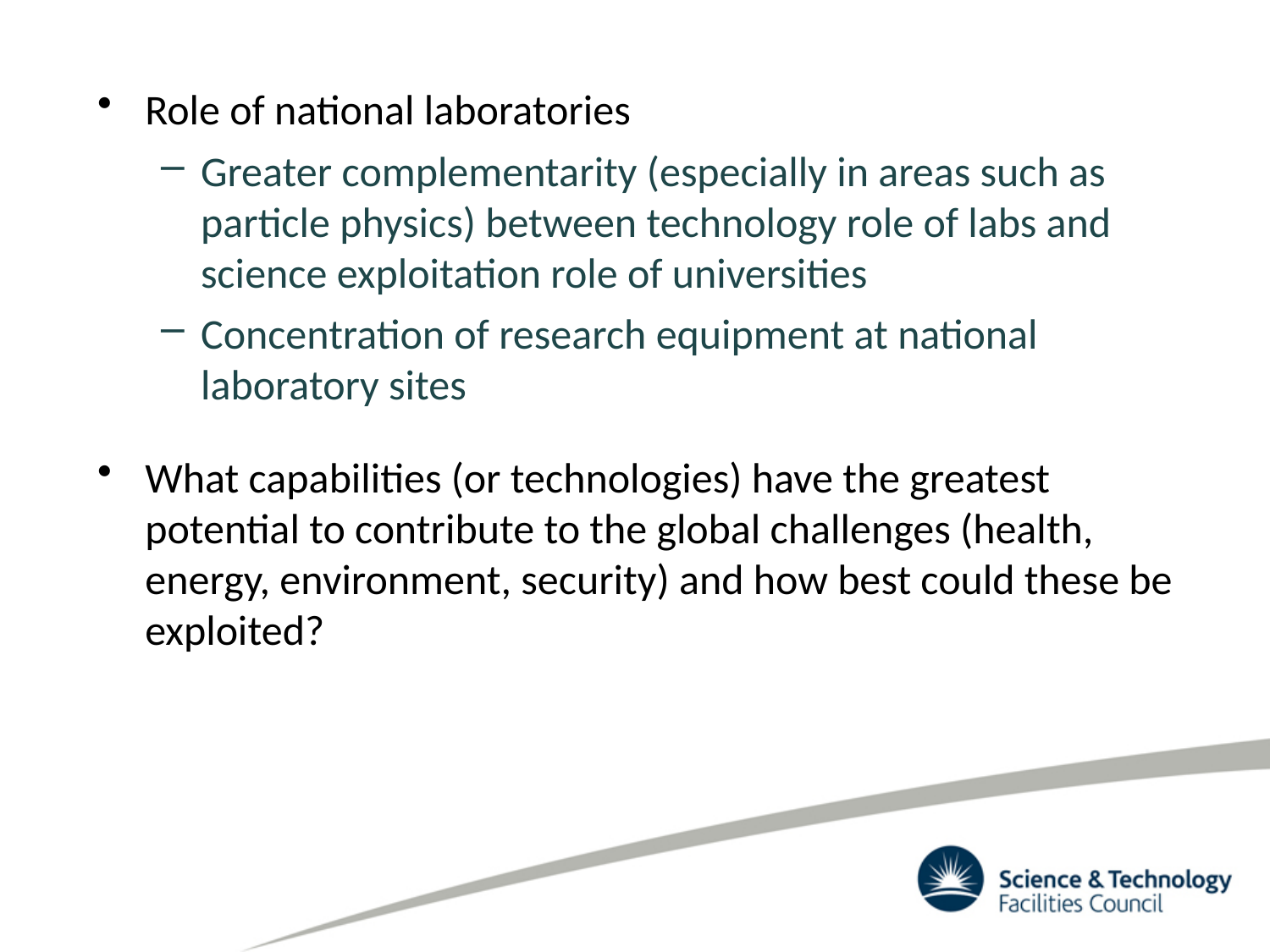

Role of national laboratories
Greater complementarity (especially in areas such as particle physics) between technology role of labs and science exploitation role of universities
Concentration of research equipment at national
laboratory sites

What capabilities (or technologies) have the greatest potential to contribute to the global challenges (health, energy, environment, security) and how best could these be exploited?